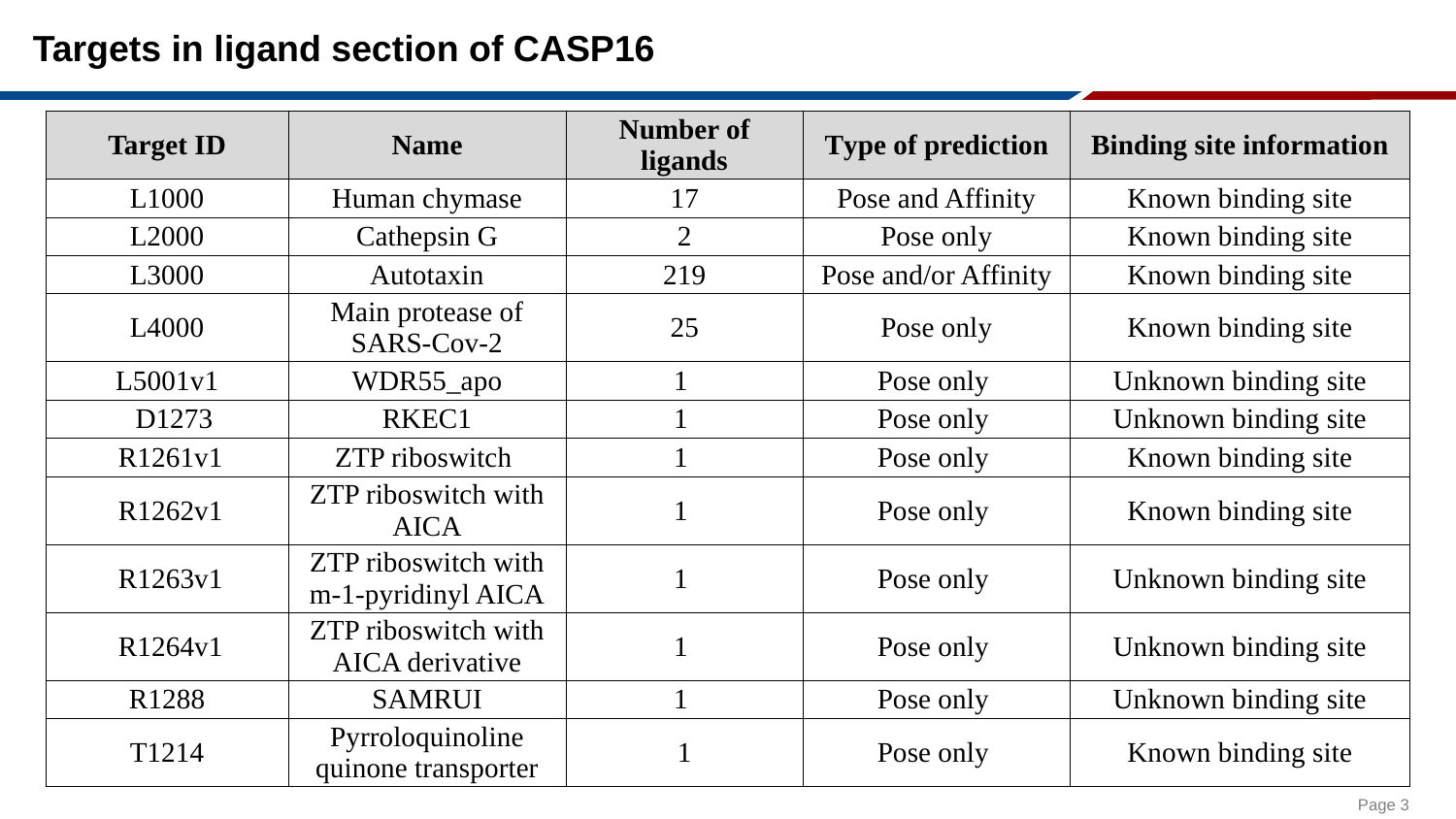

Targets in ligand section of CASP16
| Target ID | Name | Number of ligands | Type of prediction | Binding site information |
| --- | --- | --- | --- | --- |
| L1000 | Human chymase | 17 | Pose and Affinity | Known binding site |
| L2000 | Cathepsin G | 2 | Pose only | Known binding site |
| L3000 | Autotaxin | 219 | Pose and/or Affinity | Known binding site |
| L4000 | Main protease of SARS-Cov-2 | 25 | Pose only | Known binding site |
| L5001v1 | WDR55\_apo | 1 | Pose only | Unknown binding site |
| D1273 | RKEC1 | 1 | Pose only | Unknown binding site |
| R1261v1 | ZTP riboswitch | 1 | Pose only | Known binding site |
| R1262v1 | ZTP riboswitch with AICA | 1 | Pose only | Known binding site |
| R1263v1 | ZTP riboswitch with m-1-pyridinyl AICA | 1 | Pose only | Unknown binding site |
| R1264v1 | ZTP riboswitch with AICA derivative | 1 | Pose only | Unknown binding site |
| R1288 | SAMRUI | 1 | Pose only | Unknown binding site |
| T1214 | Pyrroloquinoline quinone transporter | 1 | Pose only | Known binding site |